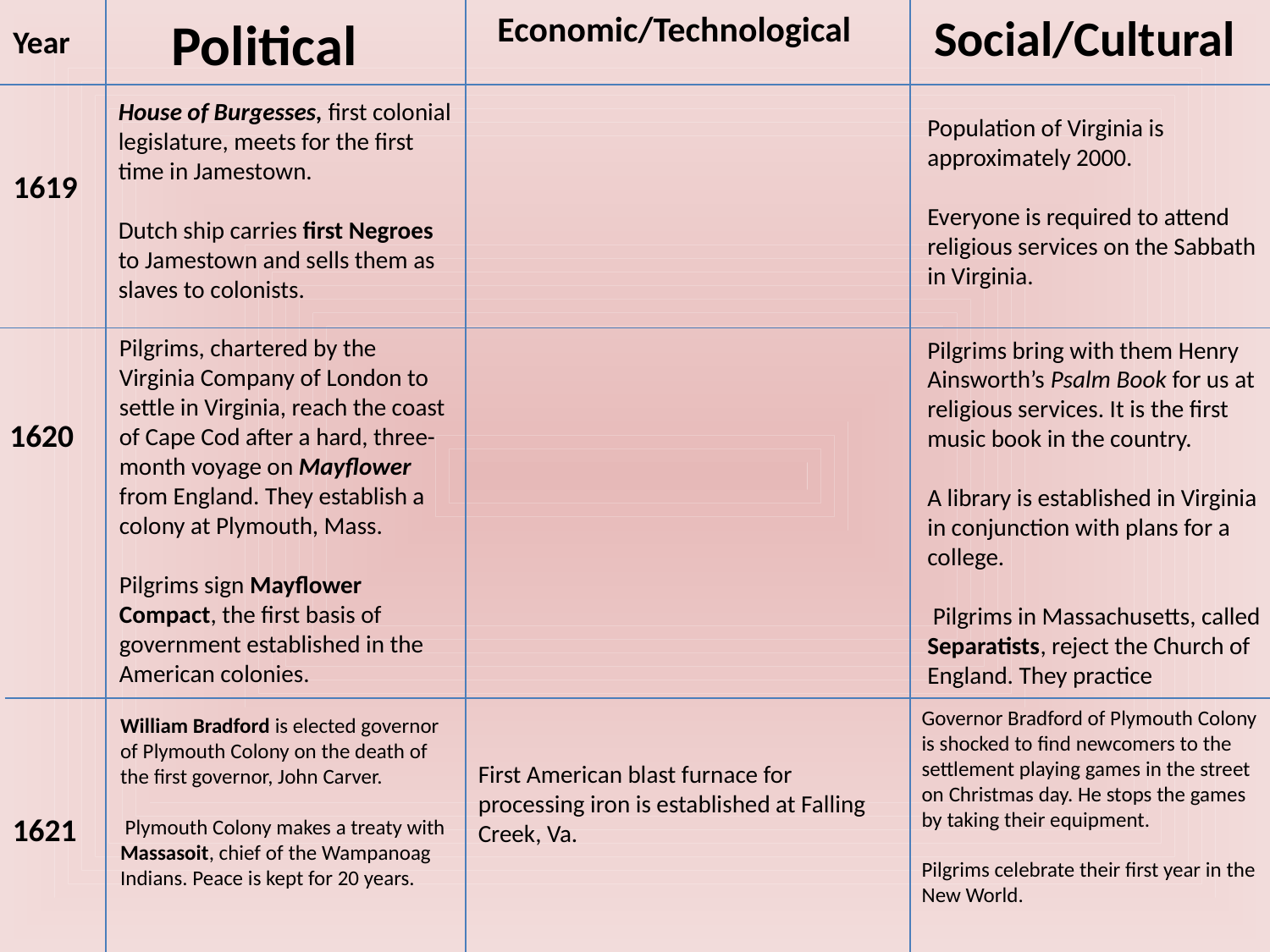

Political
Economic/Technological
Social/Cultural
Year
House of Burgesses, first colonial legislature, meets for the first time in Jamestown.

Dutch ship carries first Negroes to Jamestown and sells them as slaves to colonists.

Population of Virginia is approximately 2000.

Everyone is required to attend religious services on the Sabbath in Virginia.

1619
Pilgrims, chartered by the Virginia Company of London to settle in Virginia, reach the coast of Cape Cod after a hard, three-month voyage on Mayflower from England. They establish a colony at Plymouth, Mass.

Pilgrims sign Mayflower Compact, the first basis of government established in the  American colonies.

Pilgrims bring with them Henry Ainsworth’s Psalm Book for us at religious services. It is the first music book in the country.

A library is established in Virginia in conjunction with plans for a college.

 Pilgrims in Massachusetts, called Separatists, reject the Church of England. They practice

1620
Governor Bradford of Plymouth Colony is shocked to find newcomers to the settlement playing games in the street on Christmas day. He stops the games by taking their equipment.

Pilgrims celebrate their first year in the New World.

William Bradford is elected governor of Plymouth Colony on the death of the first governor, John Carver.

 Plymouth Colony makes a treaty with Massasoit, chief of the Wampanoag Indians. Peace is kept for 20 years.

First American blast furnace for processing iron is established at Falling Creek, Va.

1621